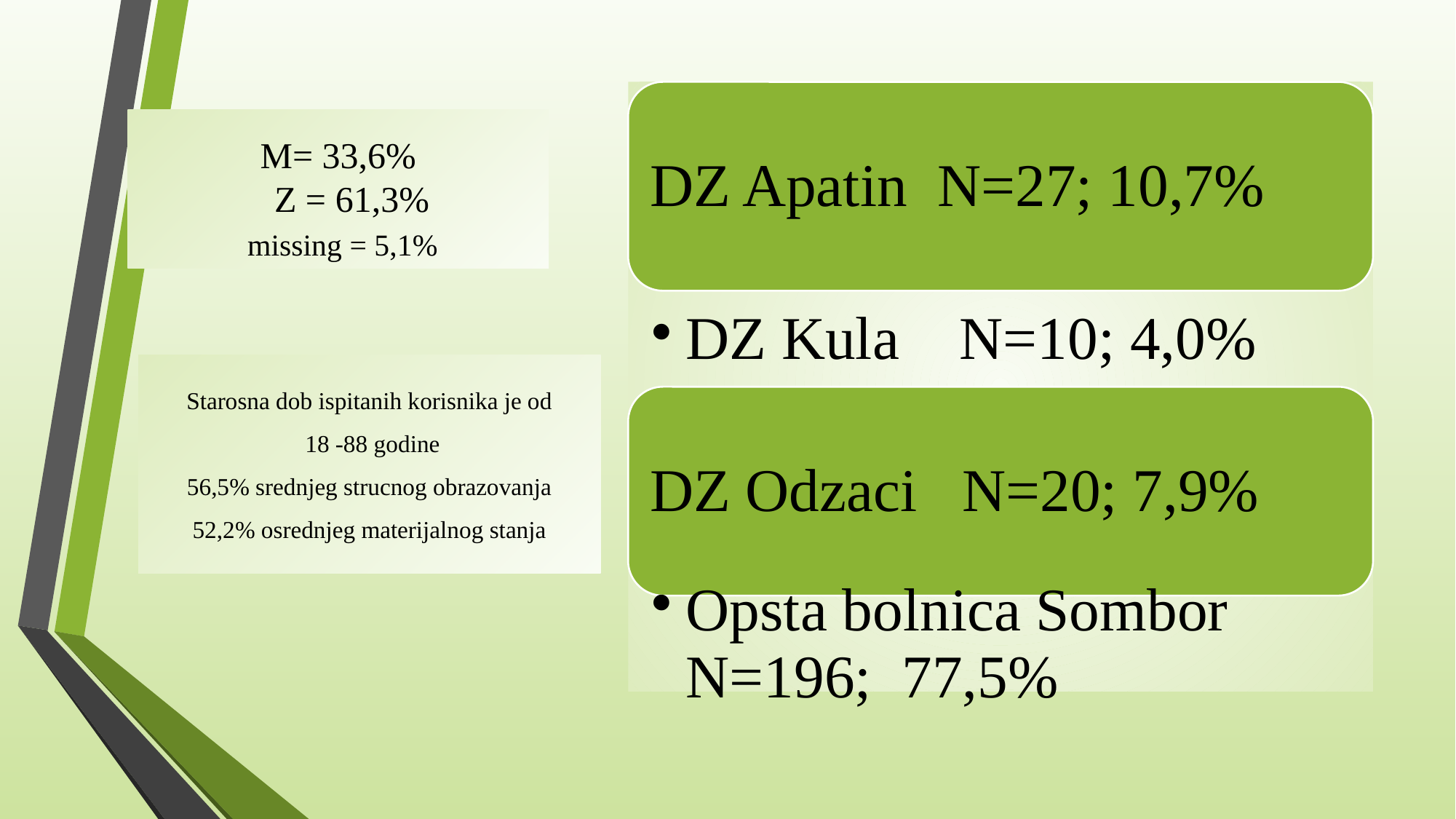

DZ Apatin  N=27; 10,7%
DZ Kula    N=10; 4,0%
Opsta bolnica Sombor N=196;  77,5%
DZ Odzaci   N=20; 7,9%
# M= 33,6% Z = 61,3% missing = 5,1%
Starosna dob ispitanih korisnika je od
 18 -88 godine
56,5% srednjeg strucnog obrazovanja
52,2% osrednjeg materijalnog stanja